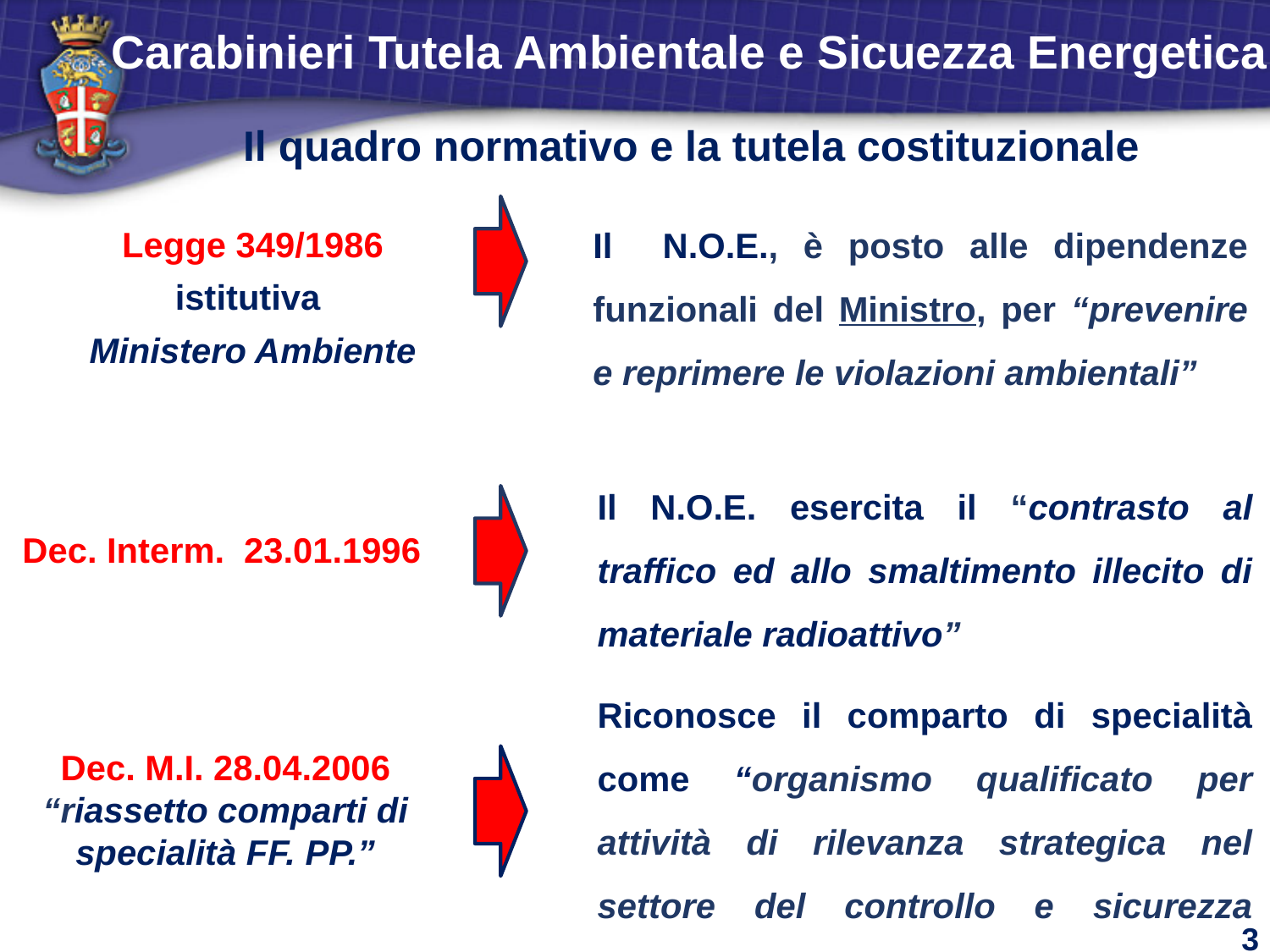

Carabinieri Tutela Ambientale e Sicuezza Energetica
   Il quadro normativo e la tutela costituzionale
Il  N.O.E., è posto alle dipendenze funzionali del Ministro, per “prevenire e reprimere le violazioni ambientali”
Legge 349/1986
istitutiva
Ministero Ambiente

Il N.O.E. esercita il “contrasto al traffico ed allo smaltimento illecito di materiale radioattivo”
Dec. Interm.  23.01.1996

Riconosce il comparto di specialità come “organismo qualificato per attività di rilevanza strategica nel settore del controllo e sicurezza ambientale”
Dec. M.I. 28.04.2006 “riassetto comparti di specialità FF. PP.”

3